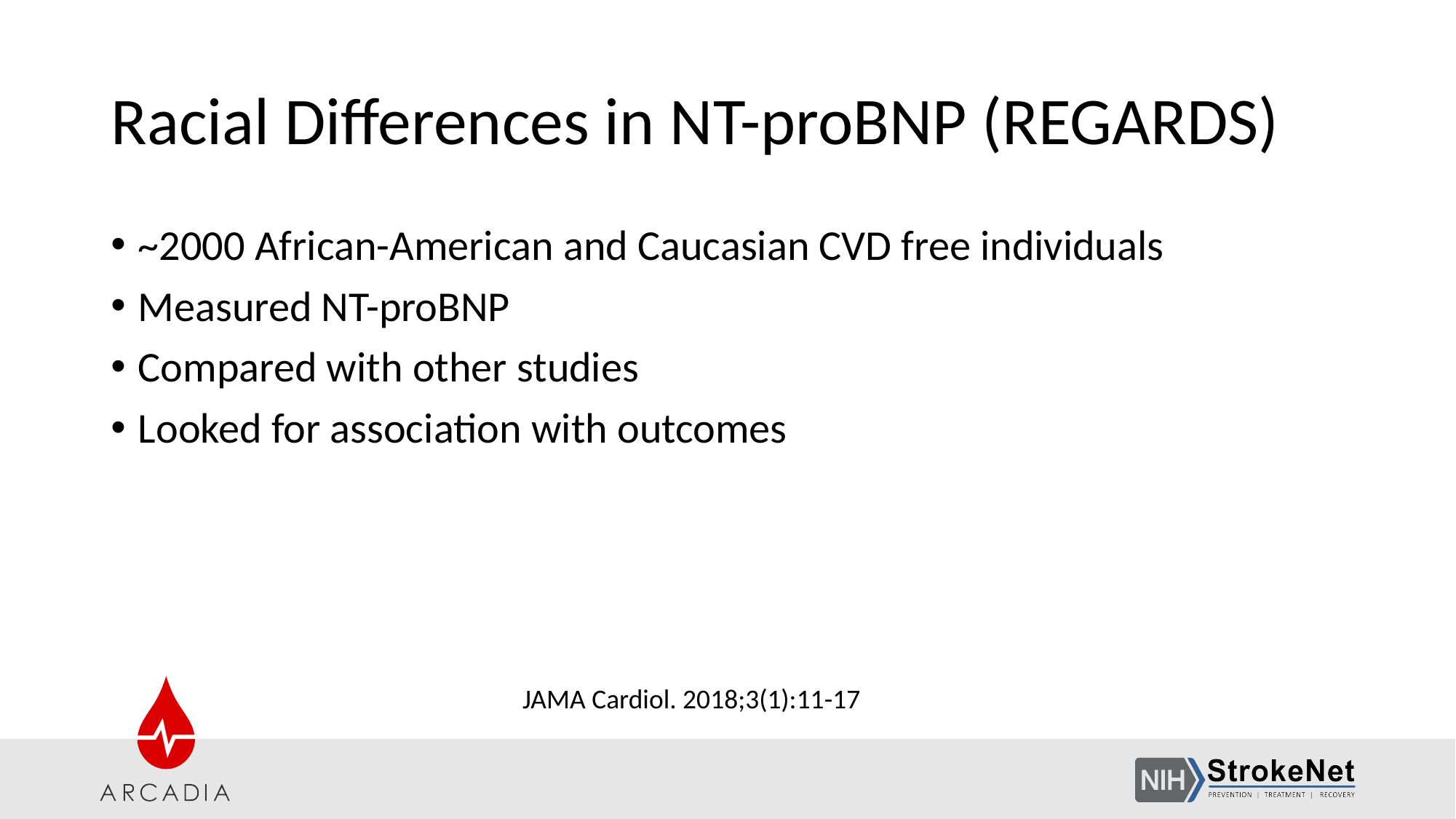

# Racial Differences in NT-proBNP (REGARDS)
~2000 African-American and Caucasian CVD free individuals
Measured NT-proBNP
Compared with other studies
Looked for association with outcomes
JAMA Cardiol. 2018;3(1):11-17